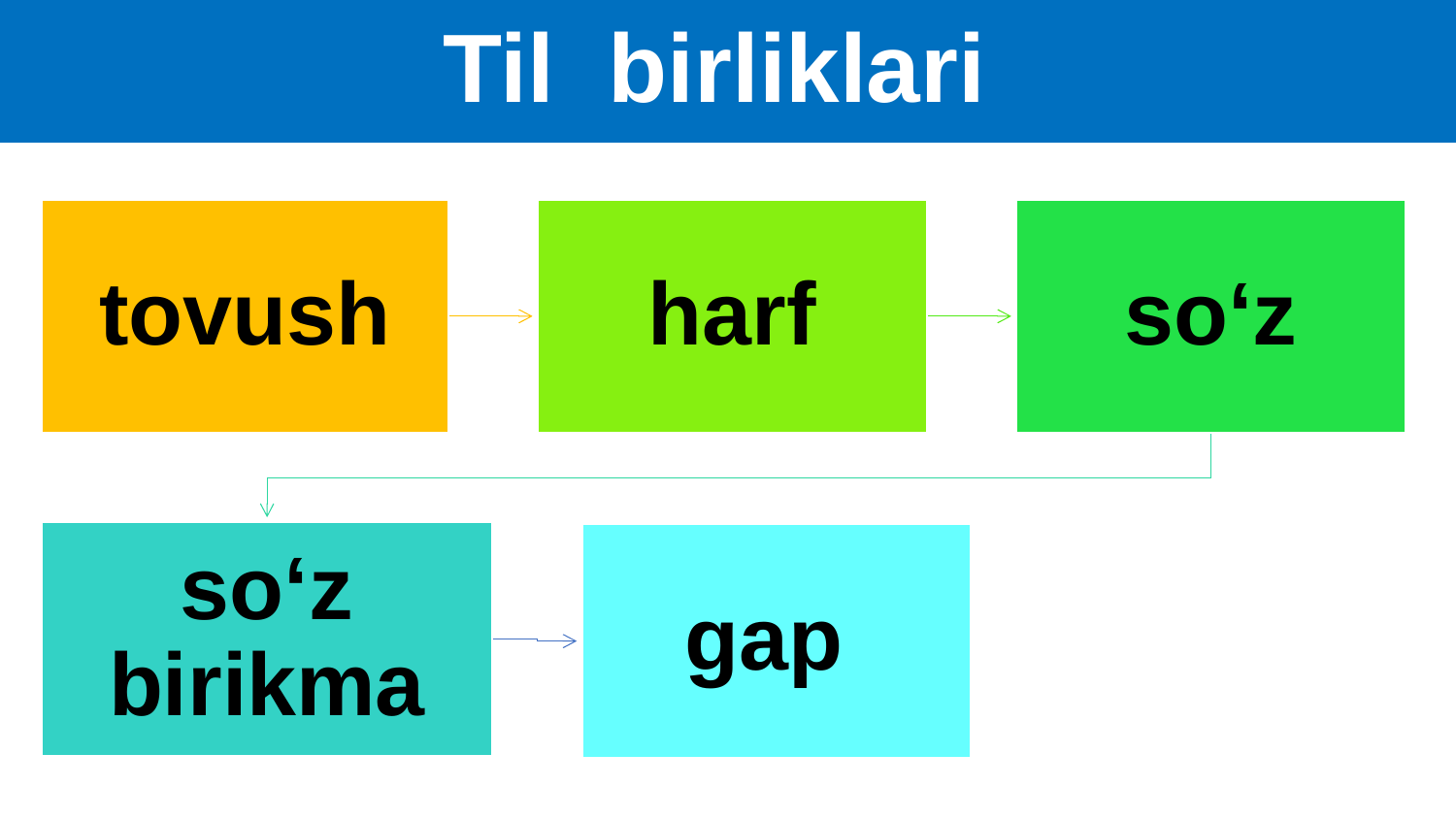

# Til  birliklari

tovush

harf

so‘z

so‘z birikma
gap